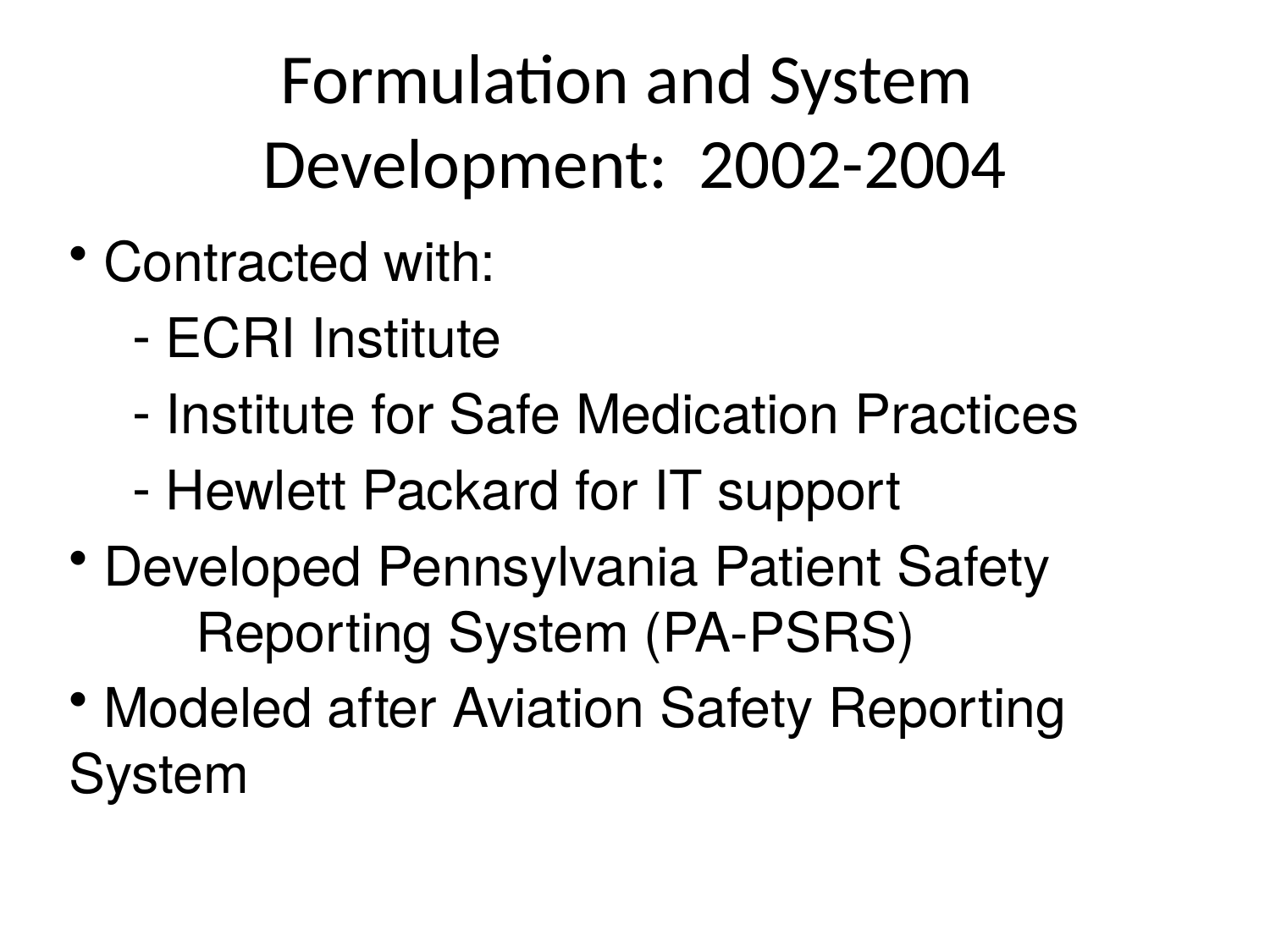

# Formulation and System Development:  2002-2004
 Contracted with:
 ECRI Institute
 Institute for Safe Medication Practices
 Hewlett Packard for IT support
 Developed Pennsylvania Patient Safety             	Reporting System (PA-PSRS)
 Modeled after Aviation Safety Reporting 	System